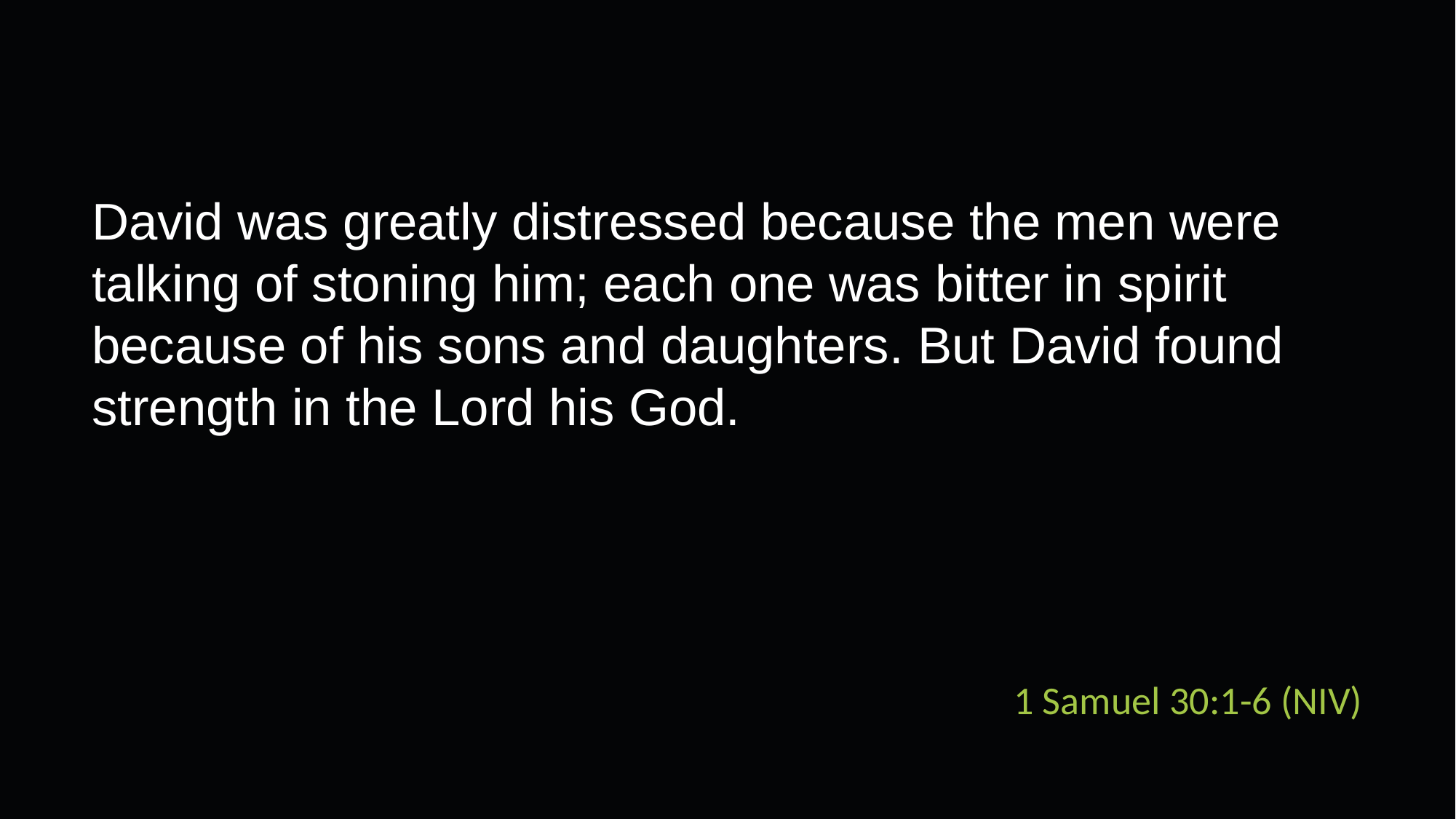

David was greatly distressed because the men were talking of stoning him; each one was bitter in spirit because of his sons and daughters. But David found strength in the Lord his God.
1 Samuel 30:1-6 (NIV)